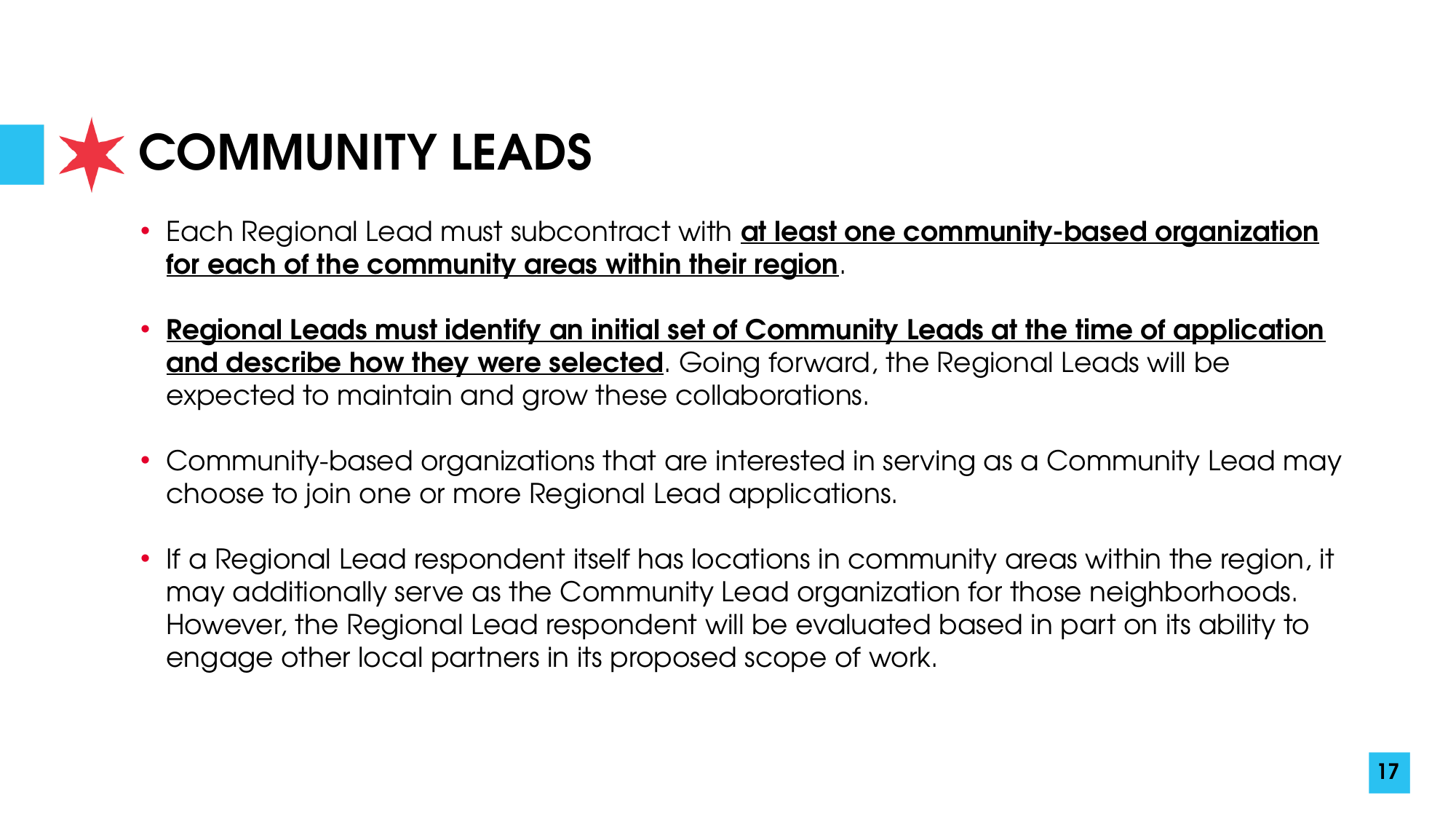

# COMMUNITY LEADS
Each Regional Lead must subcontract with at least one community-based organization for each of the community areas within their region.

Regional Leads must identify an initial set of Community Leads at the time of application and describe how they were selected. Going forward, the Regional Leads will be expected to maintain and grow these collaborations.

Community-based organizations that are interested in serving as a Community Lead may choose to join one or more Regional Lead applications.

If a Regional Lead respondent itself has locations in community areas within the region, it may additionally serve as the Community Lead organization for those neighborhoods. However, the Regional Lead respondent will be evaluated based in part on its ability to engage other local partners in its proposed scope of work.